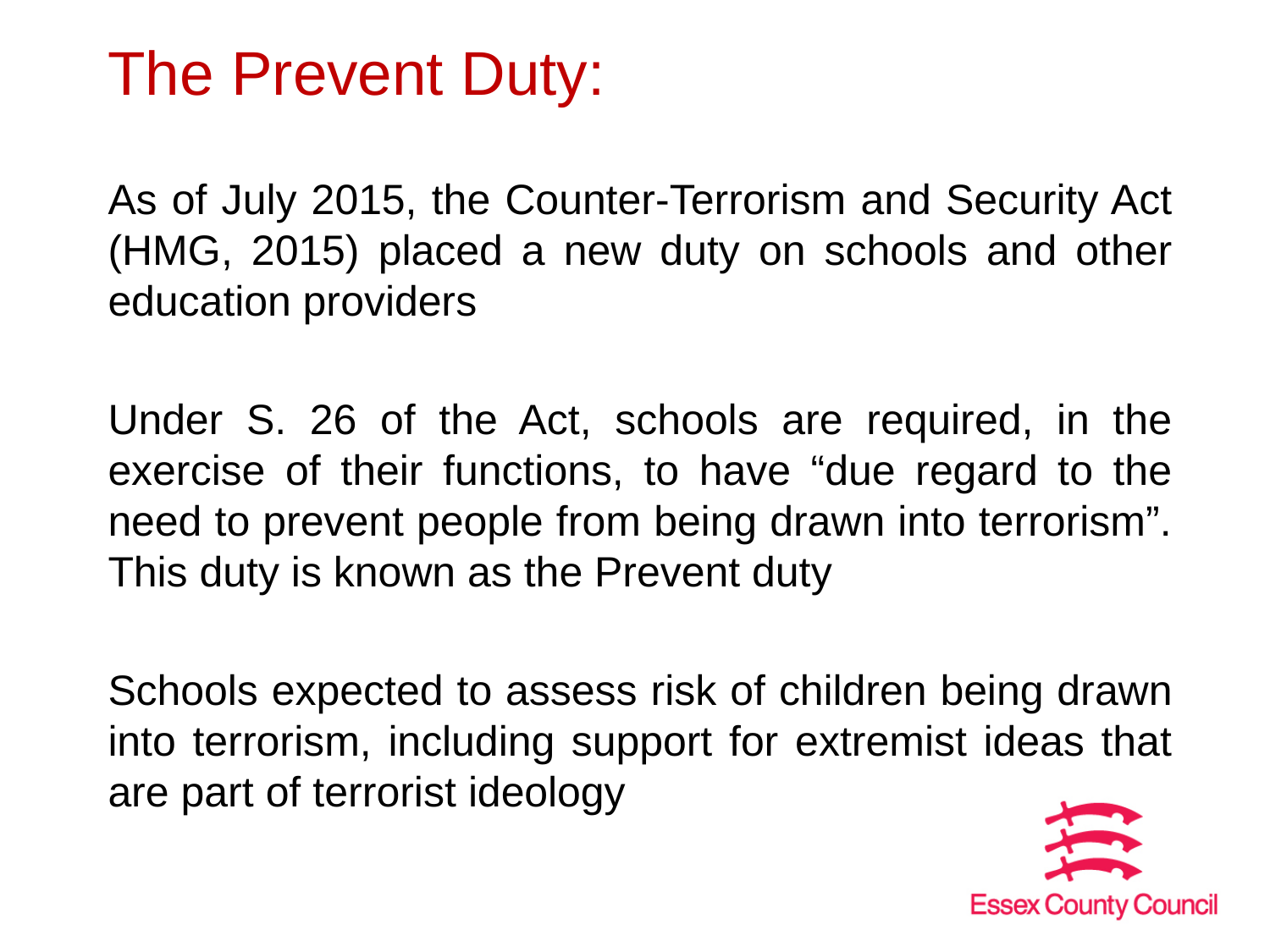

# The Prevent Duty:
As of July 2015, the Counter-Terrorism and Security Act (HMG, 2015) placed a new duty on schools and other education providers

Under S. 26 of the Act, schools are required, in the exercise of their functions, to have “due regard to the need to prevent people from being drawn into terrorism”. This duty is known as the Prevent duty

Schools expected to assess risk of children being drawn into terrorism, including support for extremist ideas that are part of terrorist ideology